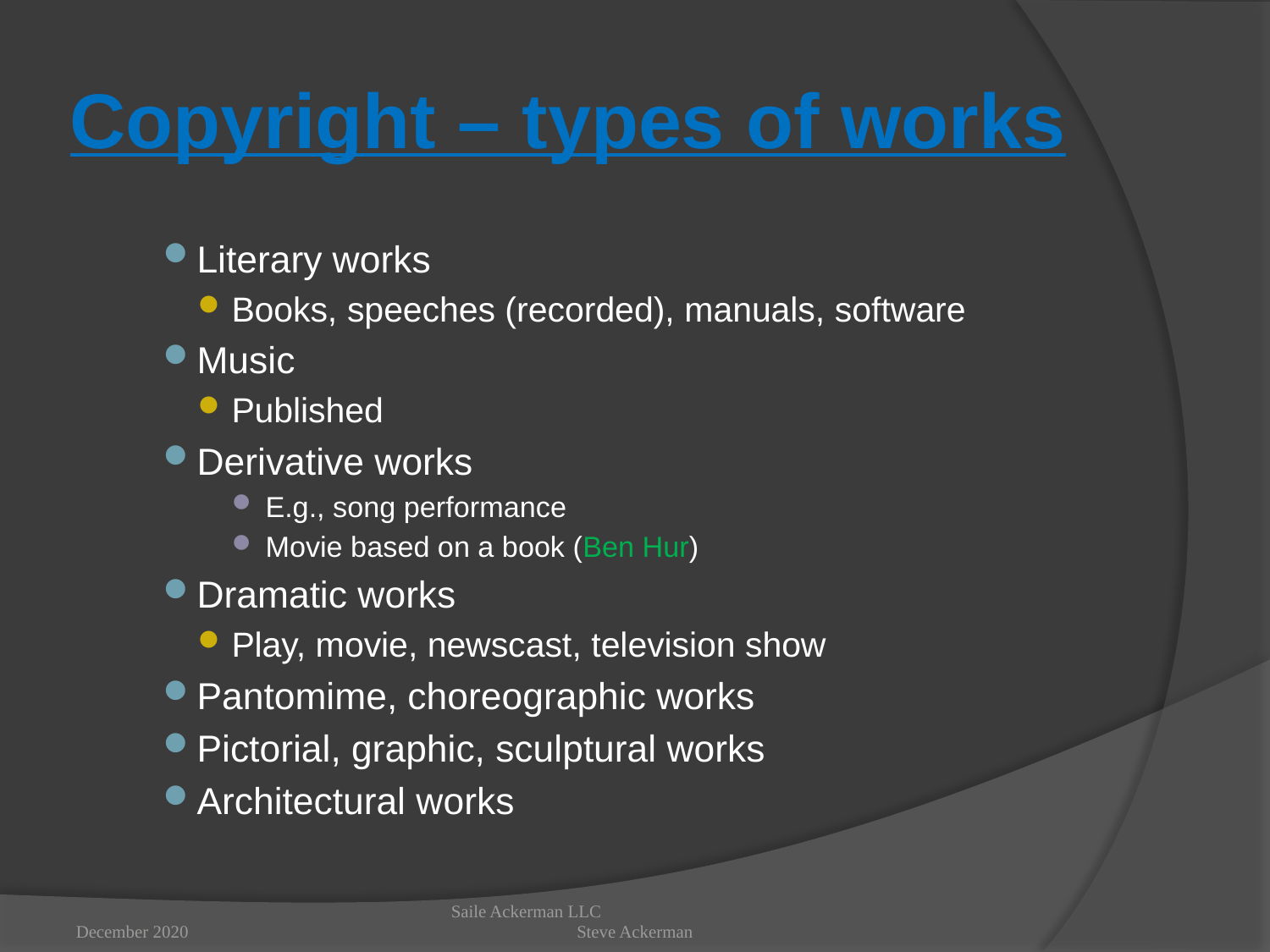

# Copyright – types of works

Literary works
Books, speeches (recorded), manuals, software
Music
Published
Derivative works
E.g., song performance
Movie based on a book (Ben Hur)
Dramatic works
Play, movie, newscast, television show
Pantomime, choreographic works
Pictorial, graphic, sculptural works
Architectural works

December 2020
Saile Ackerman LLC                                                  Steve Ackerman